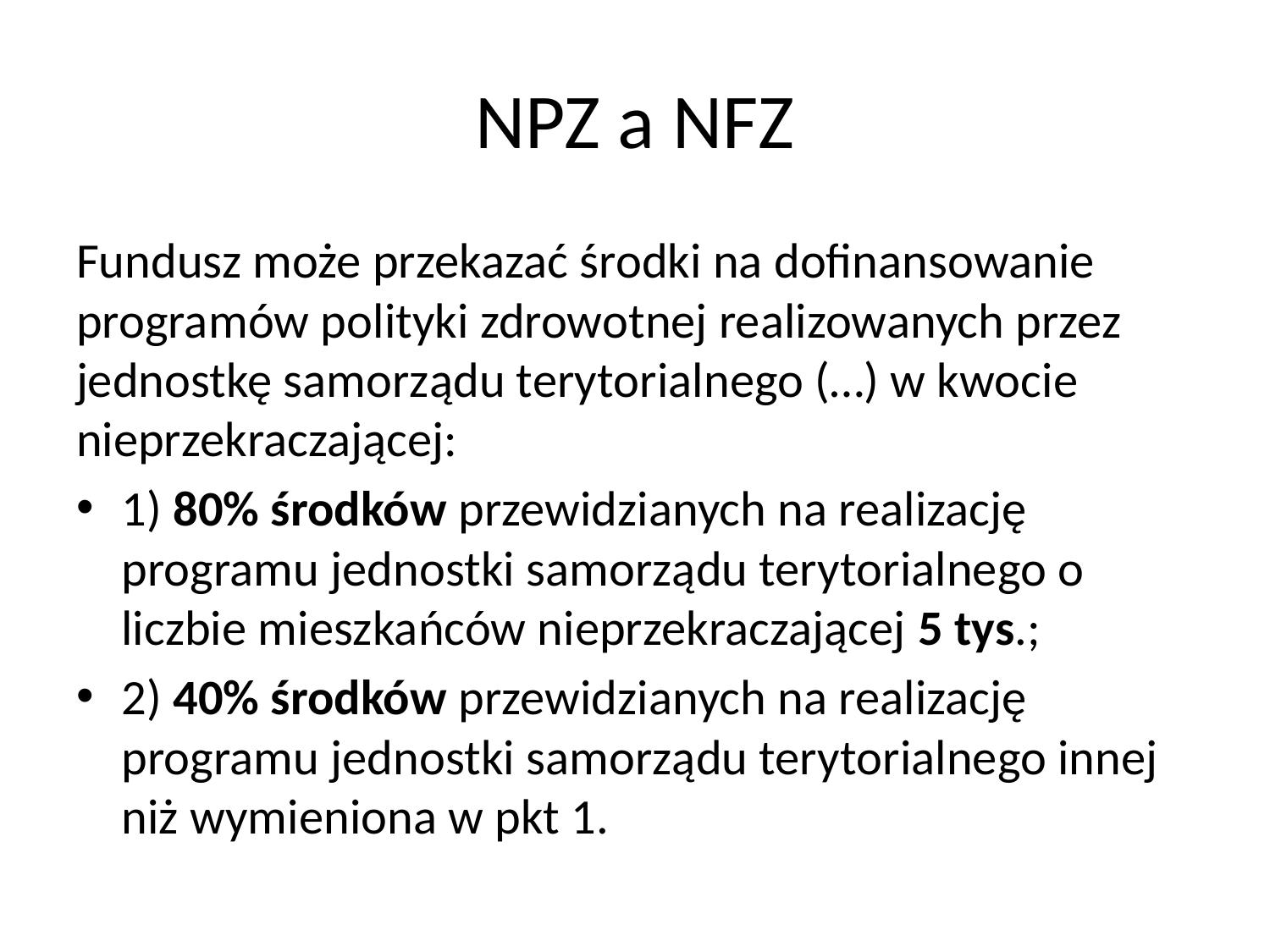

# NPZ a NFZ
Fundusz może przekazać środki na dofinansowanie programów polityki zdrowotnej realizowanych przez jednostkę samorządu terytorialnego (…) w kwocie nieprzekraczającej:
1) 80% środków przewidzianych na realizację programu jednostki samorządu terytorialnego o liczbie mieszkańców nieprzekraczającej 5 tys.;
2) 40% środków przewidzianych na realizację programu jednostki samorządu terytorialnego innej niż wymieniona w pkt 1.